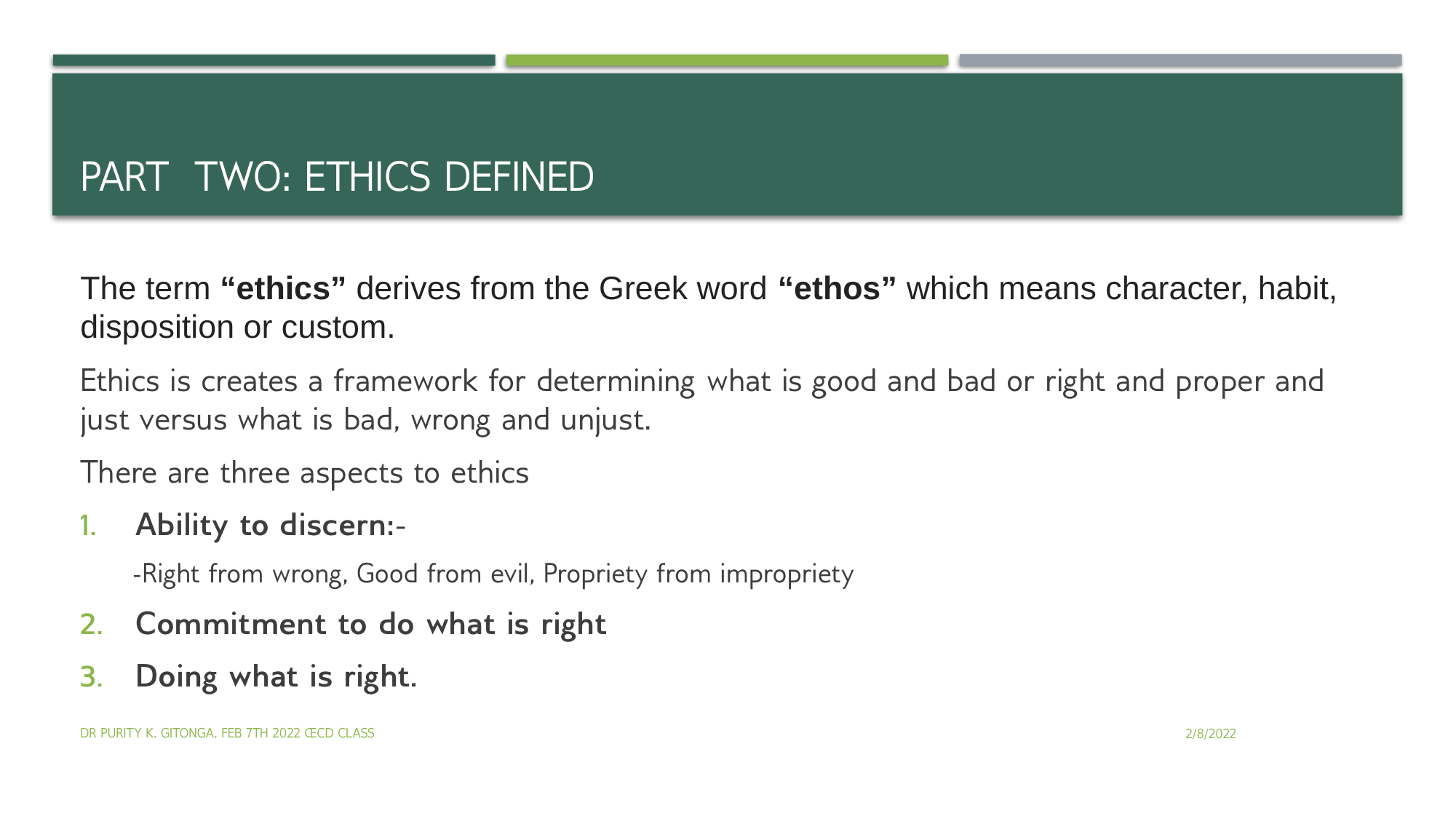

# PART  TWO: Ethics DEFINED
The term “ethics” derives from the Greek word “ethos” which means character, habit, disposition or custom.
Ethics is creates a framework for determining what is good and bad or right and proper and just versus what is bad, wrong and unjust.
There are three aspects to ethics
Ability to discern:-
  -Right from wrong, Good from evil, Propriety from impropriety
Commitment to do what is right
Doing what is right.
Dr Purity K. Gitonga, FEB 7TH 2022 OECD CLASS
2/8/2022